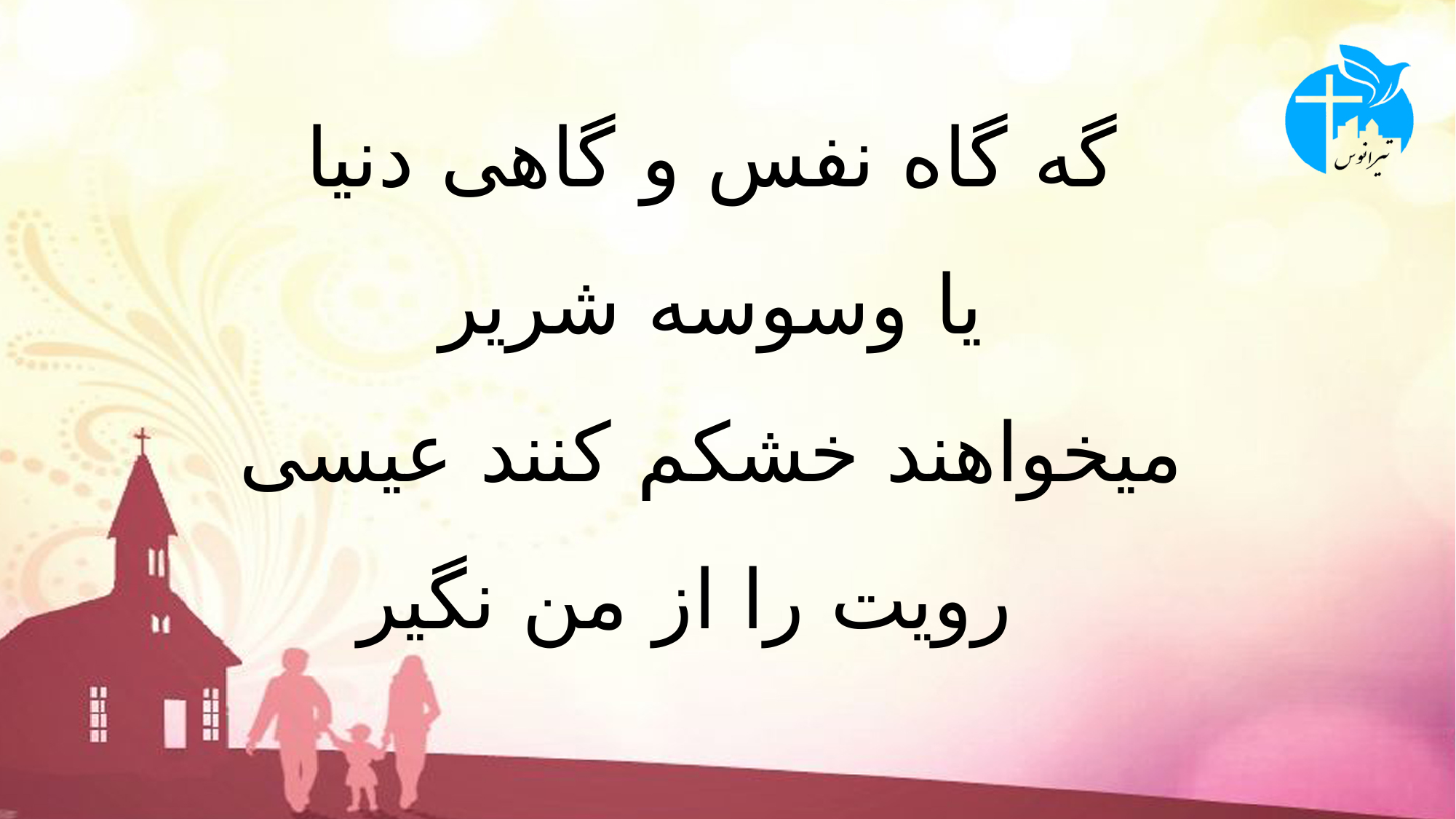

# گه گاه نفس و گاهی دنیا یا وسوسه شریر میخواهند خشکم کنند عیسی رویت را از من نگیر